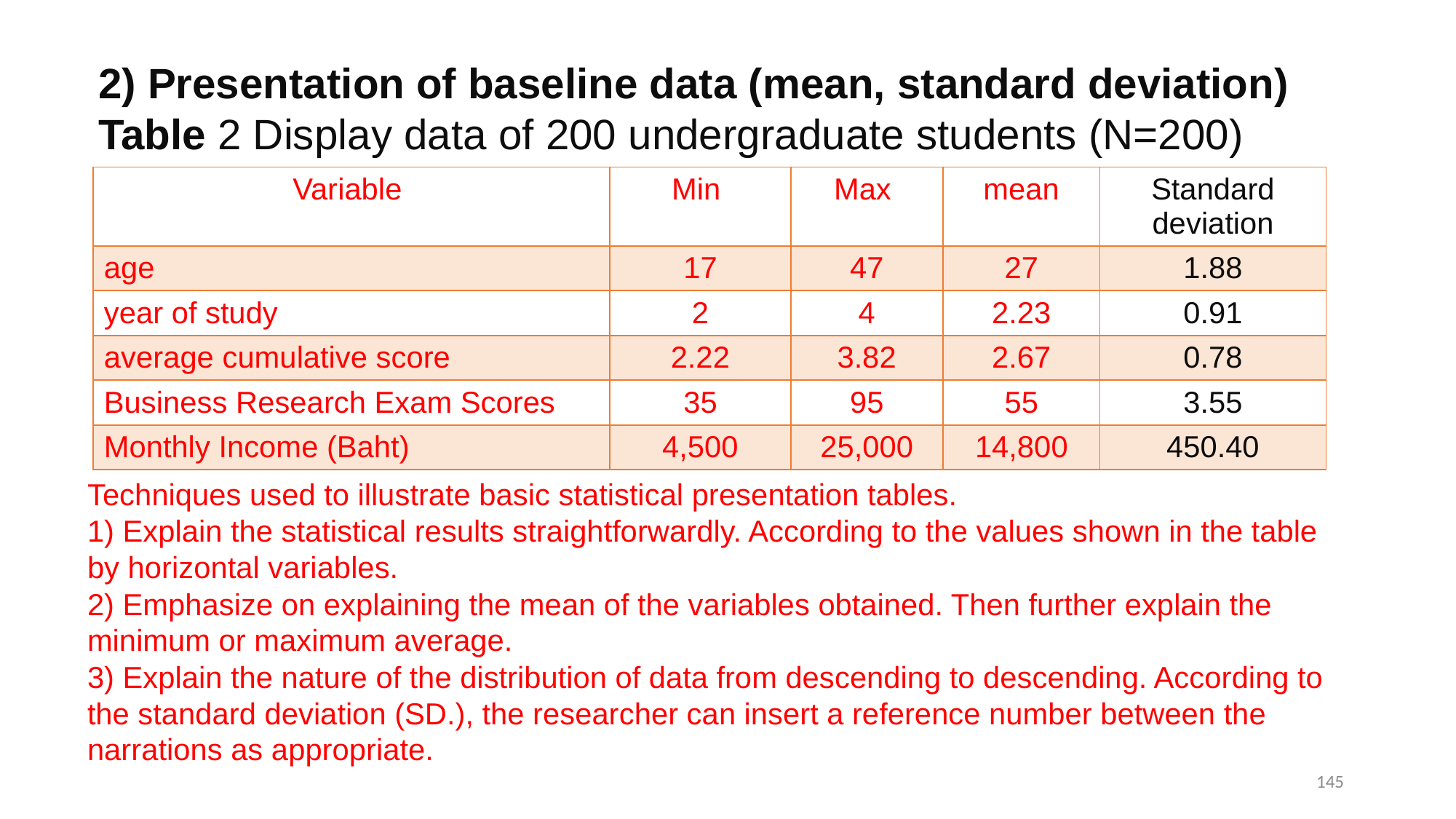

2) Presentation of baseline data (mean, standard deviation)
Table 2 Display data of 200 undergraduate students (N=200)

| Variable | Min | Max | mean | Standard deviation |
| --- | --- | --- | --- | --- |
| age | 17 | 47 | 27 | 1.88 |
| year of study | 2 | 4 | 2.23 | 0.91 |
| average cumulative score | 2.22 | 3.82 | 2.67 | 0.78 |
| Business Research Exam Scores | 35 | 95 | 55 | 3.55 |
| Monthly Income (Baht) | 4,500 | 25,000 | 14,800 | 450.40 |
Techniques used to illustrate basic statistical presentation tables.
1) Explain the statistical results straightforwardly. According to the values shown in the table by horizontal variables.
2) Emphasize on explaining the mean of the variables obtained. Then further explain the minimum or maximum average.
3) Explain the nature of the distribution of data from descending to descending. According to the standard deviation (SD.), the researcher can insert a reference number between the narrations as appropriate.
145